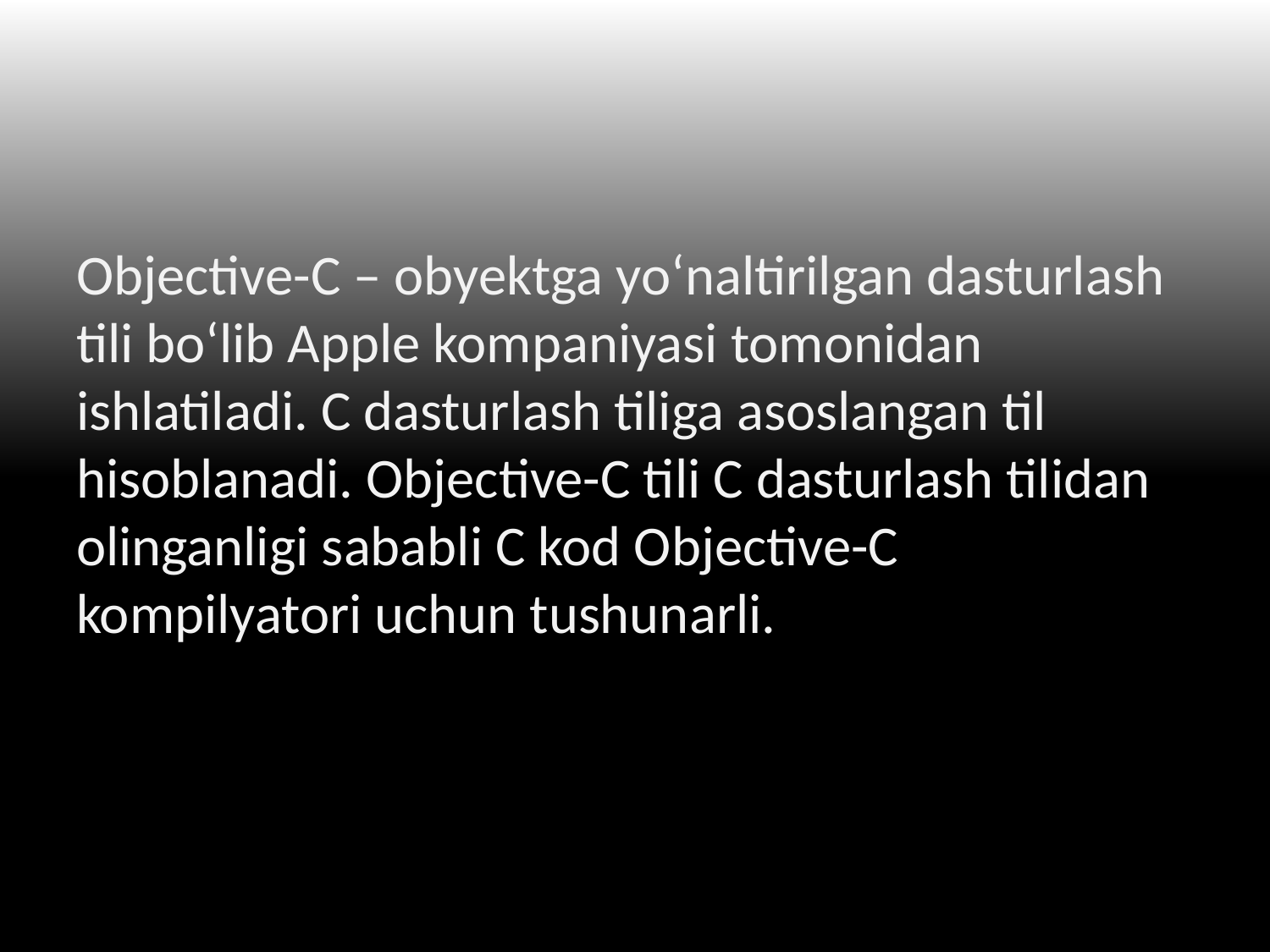

Objective-C – obyektga yo‘naltirilgan dasturlash tili bo‘lib Apple kompaniyasi tomonidan ishlatiladi. C dasturlash tiliga asoslangan til hisoblanadi. Objective-C tili C dasturlash tilidan olinganligi sababli C kod Objective-C kompilyatori uchun tushunarli.